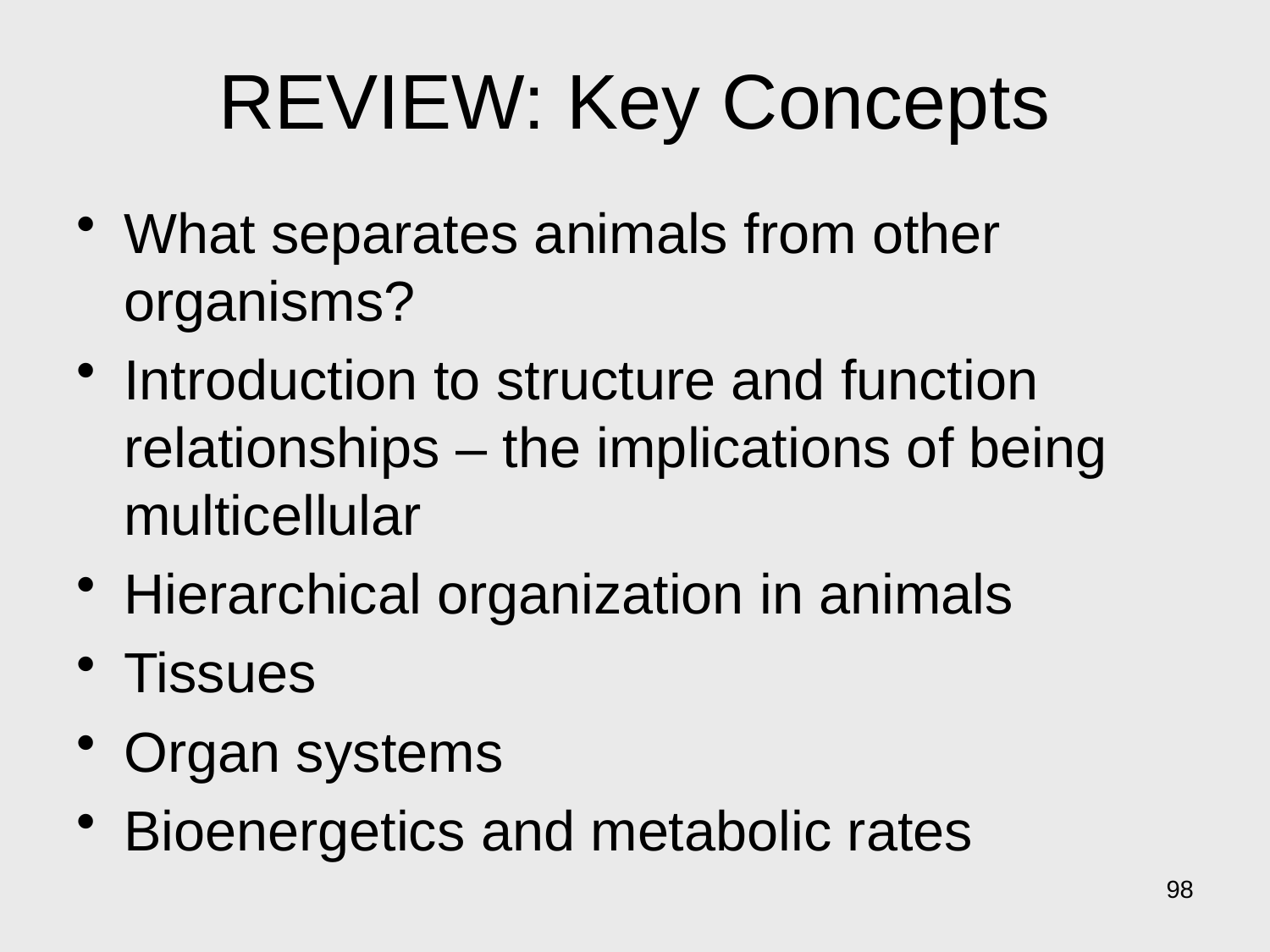

# REVIEW: Key Concepts
What separates animals from other organisms?
Introduction to structure and function relationships – the implications of being multicellular
Hierarchical organization in animals
Tissues
Organ systems
Bioenergetics and metabolic rates
98